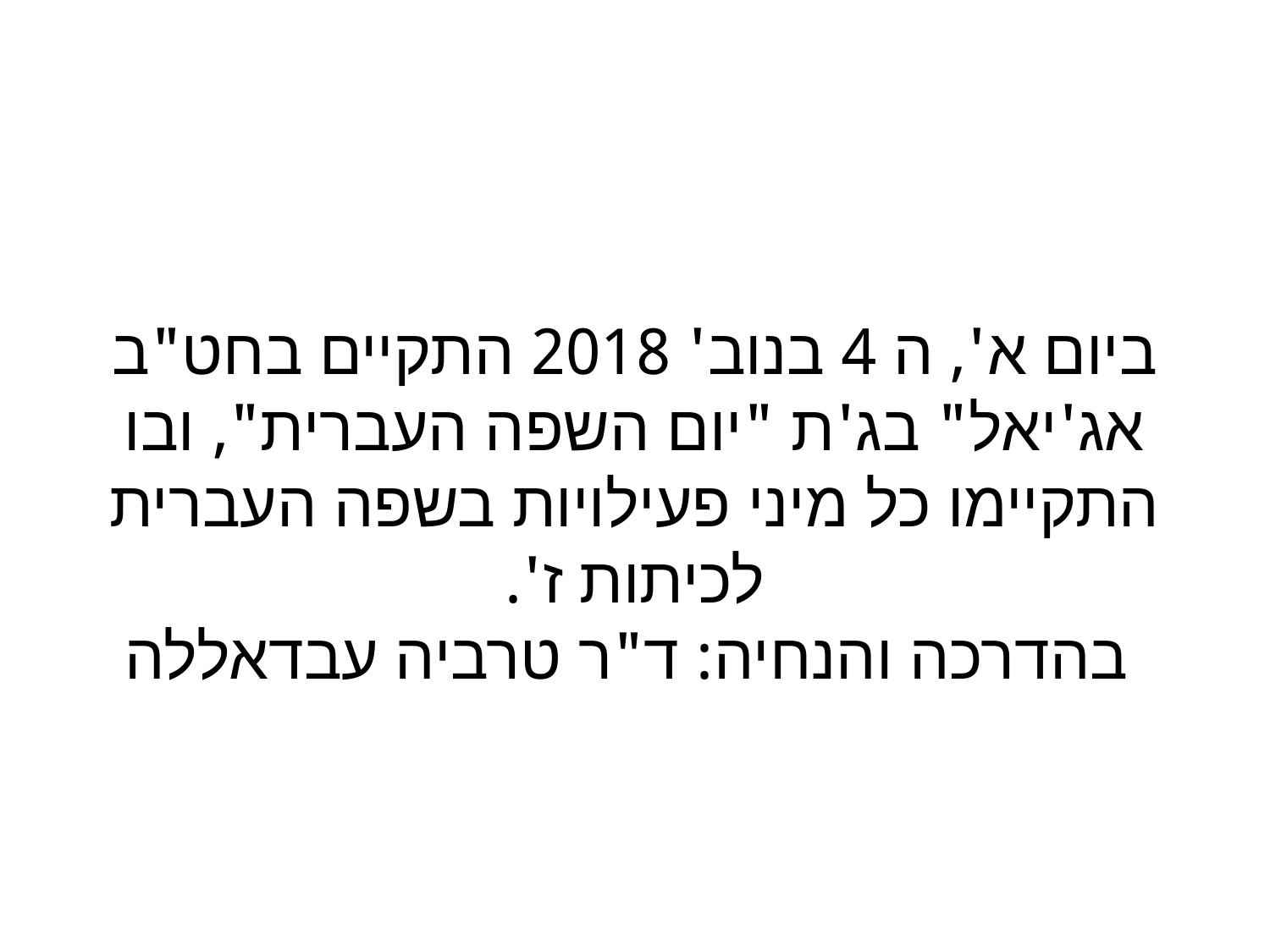

# ביום א', ה 4 בנוב' 2018 התקיים בחט"ב אג'יאל" בג'ת "יום השפה העברית", ובו התקיימו כל מיני פעילויות בשפה העברית לכיתות ז'. בהדרכה והנחיה: ד"ר טרביה עבדאללה